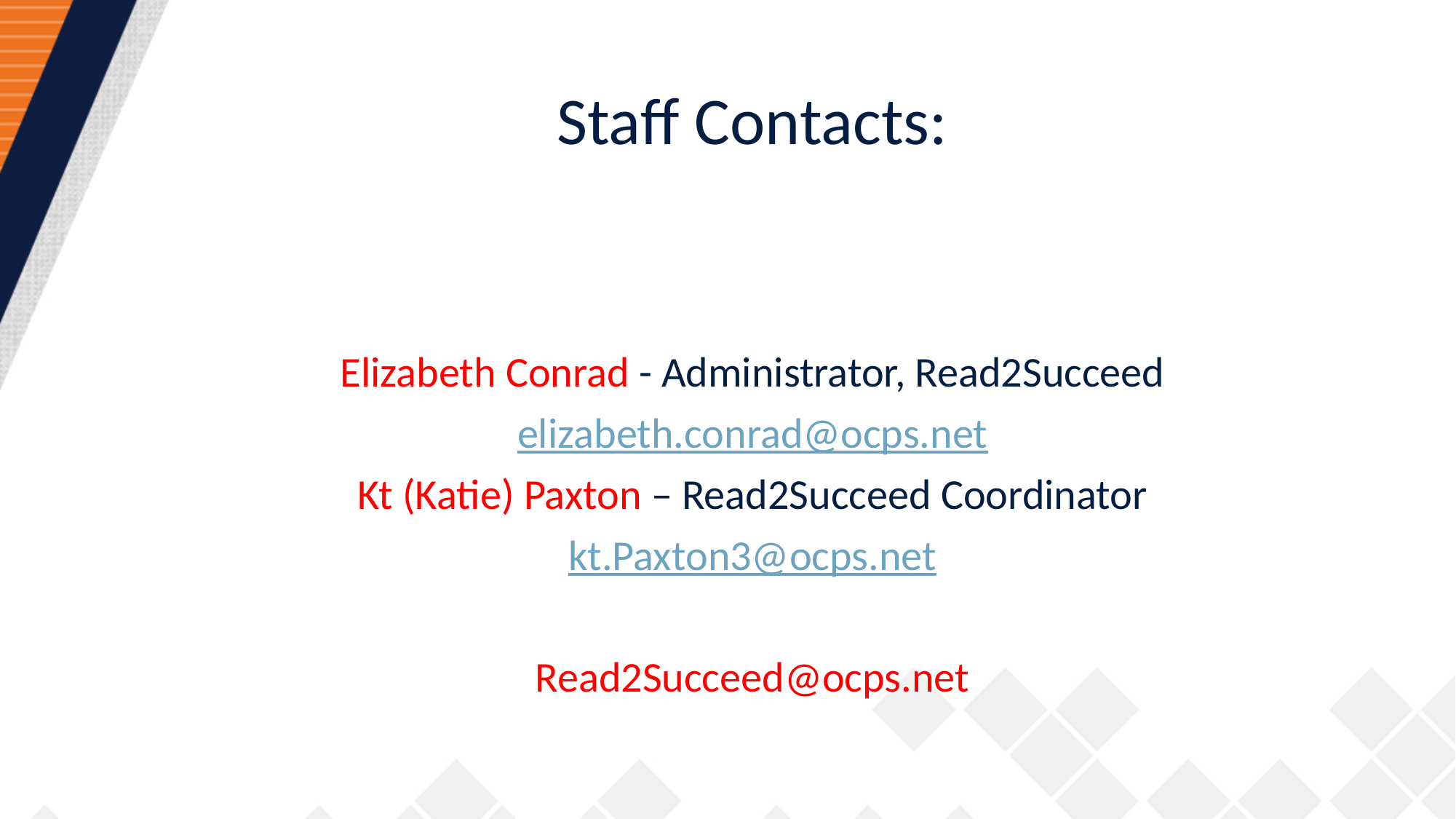

# Staff Contacts:

Elizabeth Conrad - Administrator, Read2Succeed
elizabeth.conrad@ocps.net
Kt (Katie) Paxton – Read2Succeed Coordinator
kt.Paxton3@ocps.net

Read2Succeed@ocps.net